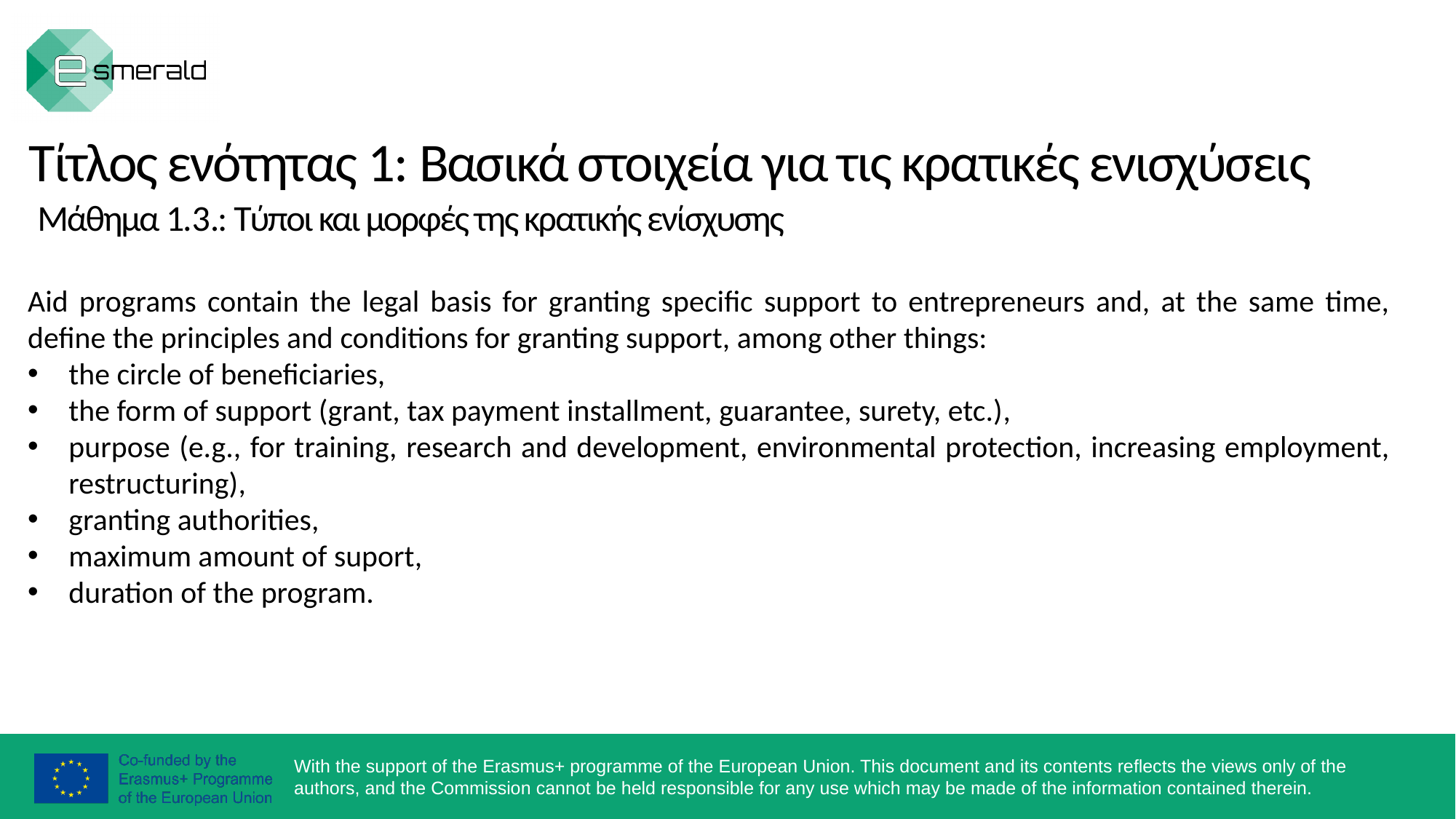

Τίτλος ενότητας 1: Βασικά στοιχεία για τις κρατικές ενισχύσεις
 Μάθημα 1.3.: Τύποι και μορφές της κρατικής ενίσχυσης

Aid programs contain the legal basis for granting specific support to entrepreneurs and, at the same time, define the principles and conditions for granting support, among other things:
the circle of beneficiaries,
the form of support (grant, tax payment installment, guarantee, surety, etc.),
purpose (e.g., for training, research and development, environmental protection, increasing employment, restructuring),
granting authorities,
maximum amount of suport,
duration of the program.